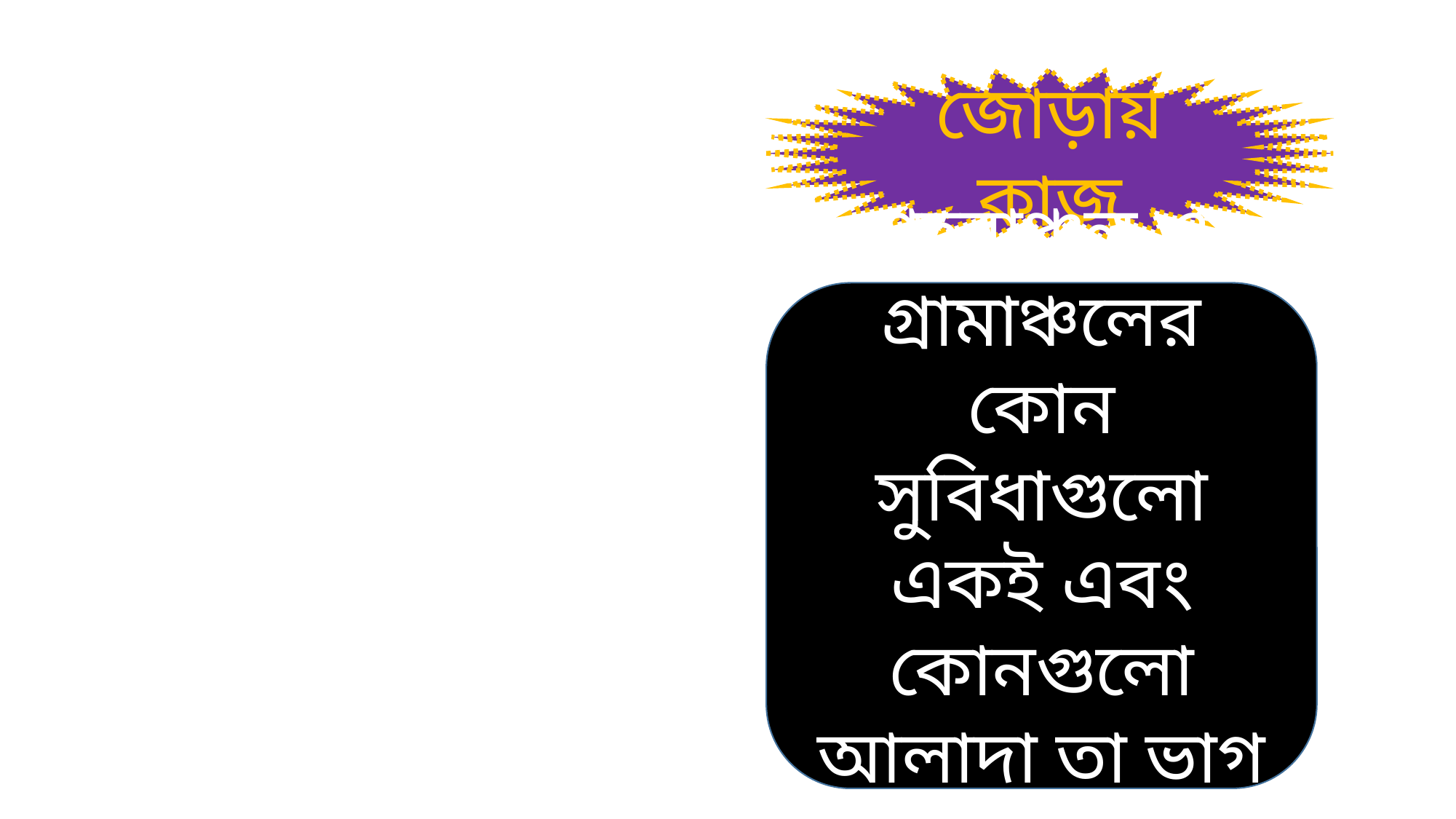

জোড়ায় কাজ
শহরাঞ্চল ও গ্রামাঞ্চলের কোন সুবিধাগুলো একই এবং কোনগুলো আলাদা তা ভাগ করো।